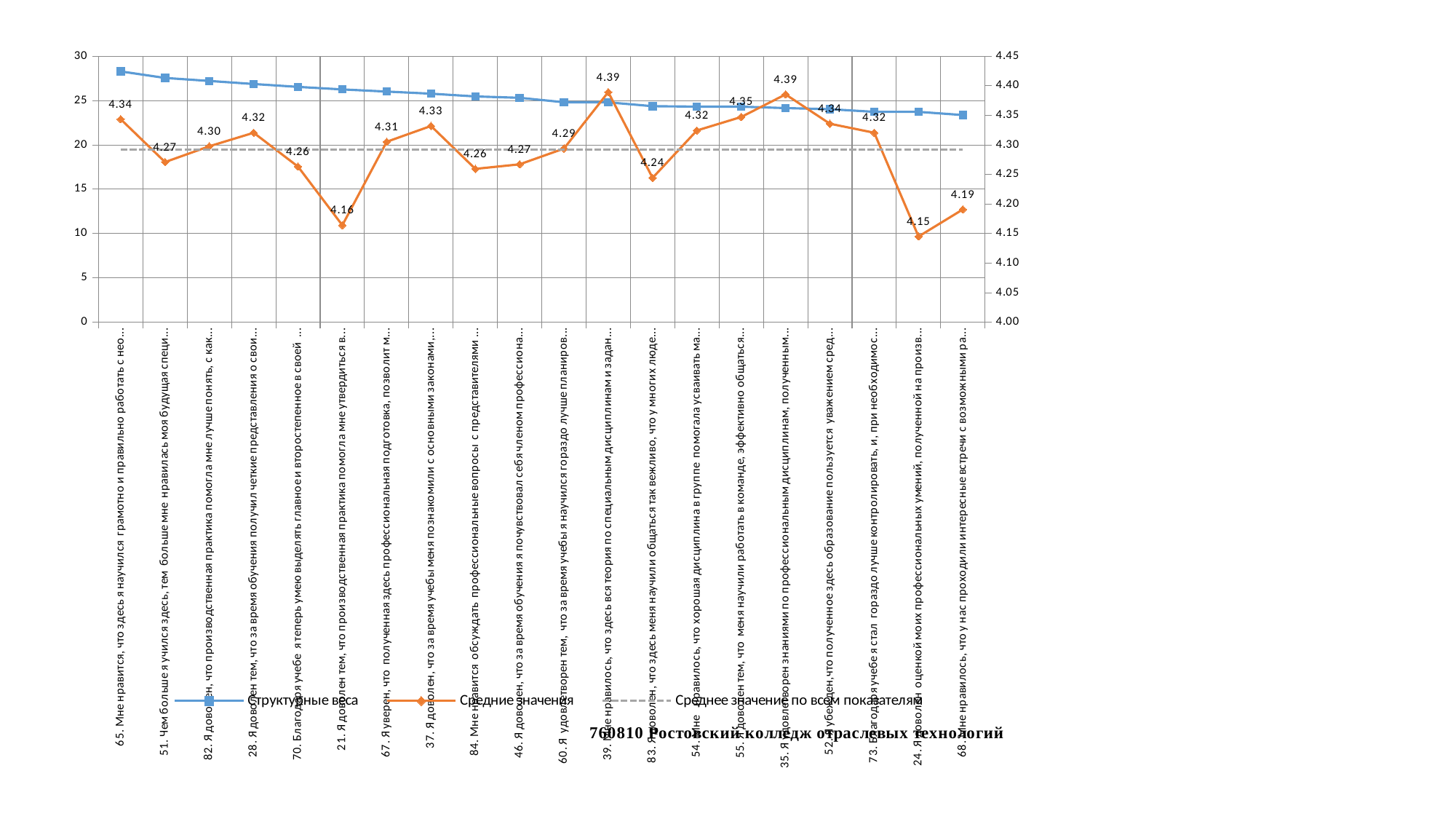

### Chart

| Category | Структурные веса | Средние значения | Среднее значение по всем показателям |
|---|---|---|---|
| 65. Мне нравится, что здесь я научился  грамотно и правильно работать с необходимой для моей профессии документацией.   | 28.299221811110606 | 4.343511450381679 | 4.291530352599055 |
| 51. Чем больше я учился здесь, тем  больше мне  нравилась моя будущая специальность | 27.558376877482402 | 4.270992366412214 | 4.291530352599055 |
| 82. Я доволен, что производственная практика помогла мне лучше понять, с какими трудностями я могу  встретиться в моей профессии. | 27.219143762931438 | 4.297709923664122 | 4.291530352599055 |
| 28. Я доволен тем, что за время обучения получил четкие представления о своих будущих  обязанностях  | 26.873539198482067 | 4.320610687022901 | 4.291530352599055 |
| 70. Благодаря учебе  я теперь умею выделять главное и второстепенное в своей  работе. | 26.548037683986223 | 4.263358778625954 | 4.291530352599055 |
| 21. Я доволен тем, что производственная практика помогла мне утвердиться в правильности выбранной профессии. | 26.262347033894763 | 4.16412213740458 | 4.291530352599055 |
| 67. Я уверен, что  полученная здесь профессиональная подготовка, позволит мне справиться  даже с нестандартной рабочей ситуацией | 26.024165795349095 | 4.305343511450381 | 4.291530352599055 |
| 37. Я доволен, что за время учебы меня познакомили с основными законами, касающимися будущей профессиональной деятельности. | 25.784247539604824 | 4.3320610687022905 | 4.291530352599055 |
| 84. Мне нравится  обсуждать  профессиональные вопросы  с представителями  моей профессии | 25.47019229795917 | 4.259541984732825 | 4.291530352599055 |
| 46. Я доволен, что за время обучения я почувствовал себя членом профессионального сообщества. | 25.317354297367267 | 4.267175572519084 | 4.291530352599055 |
| 60. Я  удовлетворен тем,  что за время учебы я научился гораздо лучше планировать  свое время | 24.815222494144205 | 4.293893129770993 | 4.291530352599055 |
| 39. Мне нравилось, что здесь вся теория по специальным дисциплинам и задания на учебной практике  взаимосвязаны между собой. | 24.804165883941184 | 4.3893129770992365 | 4.291530352599055 |
| 83. Я доволен, что здесь меня научили общаться так вежливо, что у многих людей возникает  желание обратиться ко мне еще раз. | 24.371408690107227 | 4.244274809160306 | 4.291530352599055 |
| 54. Мне    нравилось, что хорошая дисциплина в группе  помогала усваивать материал. | 24.32428854504173 | 4.324427480916031 | 4.291530352599055 |
| 55. Я доволен тем, что  меня научили работать в команде, эффективно общаться с коллегами и руководством | 24.317605761074446 | 4.347328244274809 | 4.291530352599055 |
| 35. Я удовлетворен знаниями по профессиональным дисциплинам, полученными здесь.  | 24.15751258087668 | 4.385496183206107 | 4.291530352599055 |
| 52. Я убежден,что полученное здесь образование пользуется  уважением среди представителей моей специальности. | 24.028464969046727 | 4.33587786259542 | 4.291530352599055 |
| 73. Благодаря учебе я стал  гораздо лучше контролировать, и, при необходимости, поправлять  свою работу. | 23.737844614852225 | 4.320610687022901 | 4.291530352599055 |
| 24. Я доволен  оценкой моих профессиональных умений, полученной на производственной практике.  | 23.732311350681055 | 4.145038167938932 | 4.291530352599055 |
| 68. Мне нравилось, что у нас проходили интересные встречи с возможными работодателями | 23.3751759385813 | 4.190839694656488 | 4.291530352599055 |